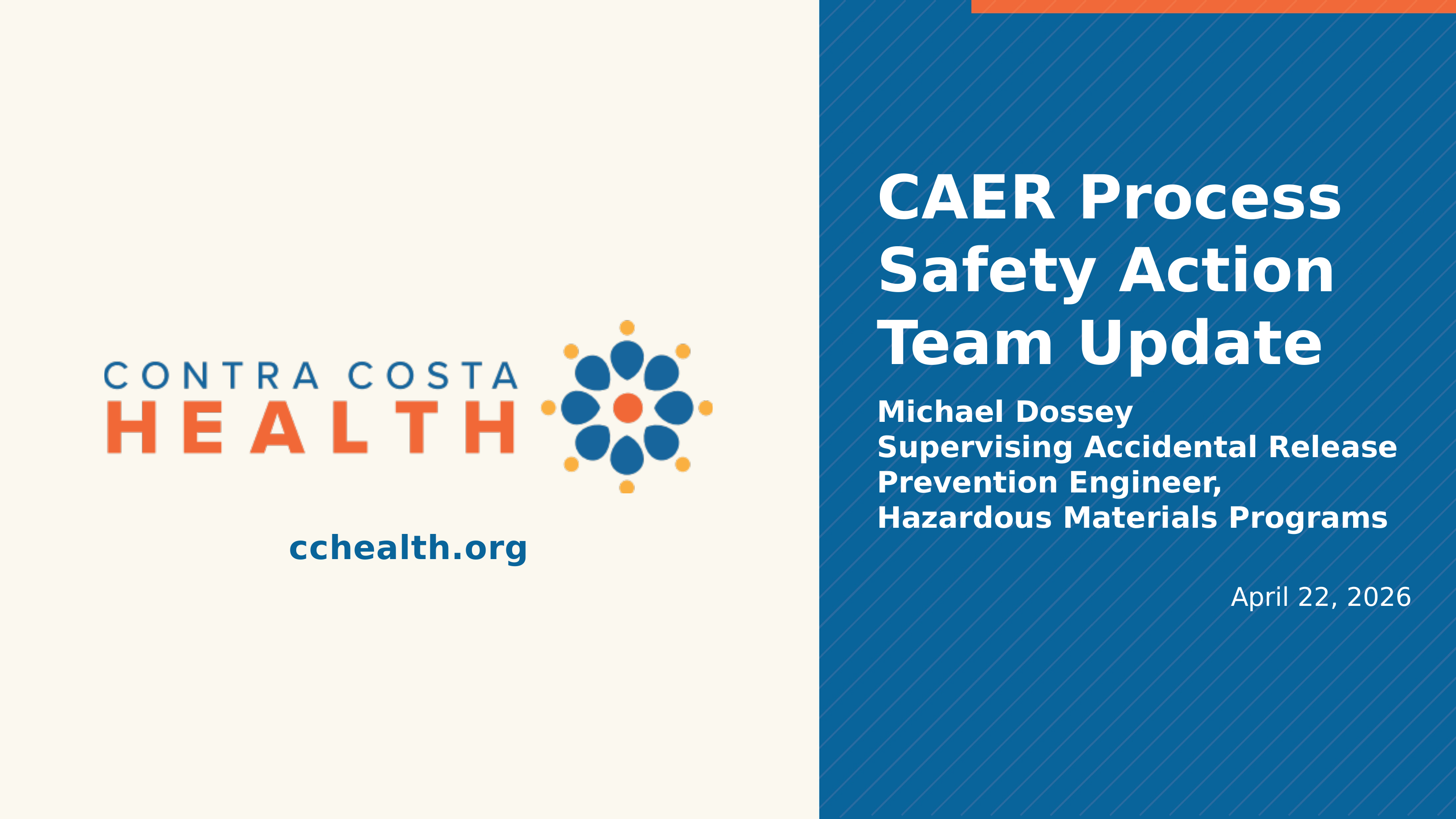

CAER Process Safety Action Team Update
Michael Dossey
Supervising Accidental Release Prevention Engineer,  Hazardous Materials Programs
April 22, 2026